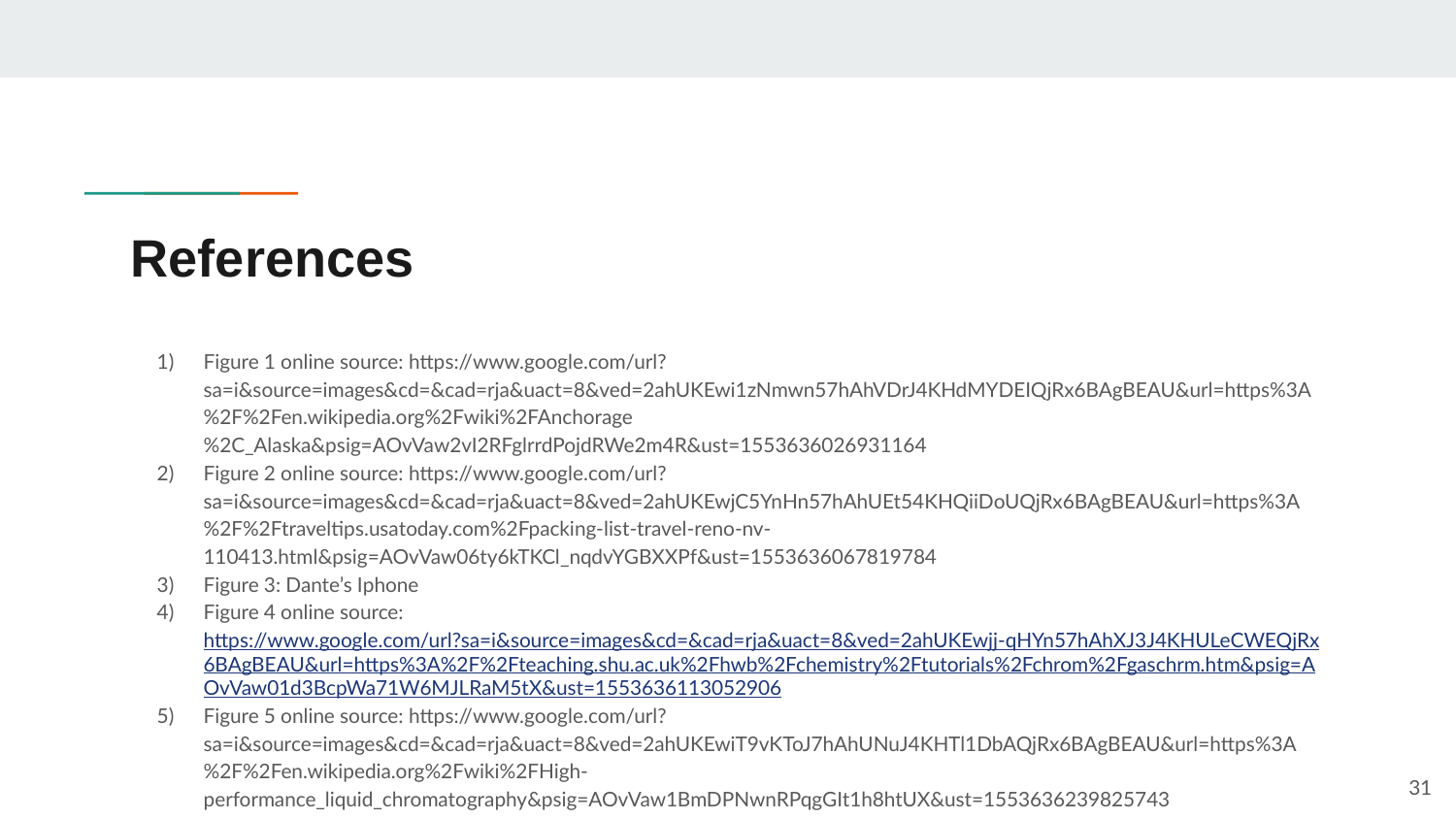

# References
Figure 1 online source: https://www.google.com/url?sa=i&source=images&cd=&cad=rja&uact=8&ved=2ahUKEwi1zNmwn57hAhVDrJ4KHdMYDEIQjRx6BAgBEAU&url=https%3A%2F%2Fen.wikipedia.org%2Fwiki%2FAnchorage%2C_Alaska&psig=AOvVaw2vI2RFglrrdPojdRWe2m4R&ust=1553636026931164
Figure 2 online source: https://www.google.com/url?sa=i&source=images&cd=&cad=rja&uact=8&ved=2ahUKEwjC5YnHn57hAhUEt54KHQiiDoUQjRx6BAgBEAU&url=https%3A%2F%2Ftraveltips.usatoday.com%2Fpacking-list-travel-reno-nv-110413.html&psig=AOvVaw06ty6kTKCl_nqdvYGBXXPf&ust=1553636067819784
Figure 3: Dante’s Iphone
Figure 4 online source: https://www.google.com/url?sa=i&source=images&cd=&cad=rja&uact=8&ved=2ahUKEwjj-qHYn57hAhXJ3J4KHULeCWEQjRx6BAgBEAU&url=https%3A%2F%2Fteaching.shu.ac.uk%2Fhwb%2Fchemistry%2Ftutorials%2Fchrom%2Fgaschrm.htm&psig=AOvVaw01d3BcpWa71W6MJLRaM5tX&ust=1553636113052906
Figure 5 online source: https://www.google.com/url?sa=i&source=images&cd=&cad=rja&uact=8&ved=2ahUKEwiT9vKToJ7hAhUNuJ4KHTl1DbAQjRx6BAgBEAU&url=https%3A%2F%2Fen.wikipedia.org%2Fwiki%2FHigh-performance_liquid_chromatography&psig=AOvVaw1BmDPNwnRPqgGIt1h8htUX&ust=1553636239825743

31